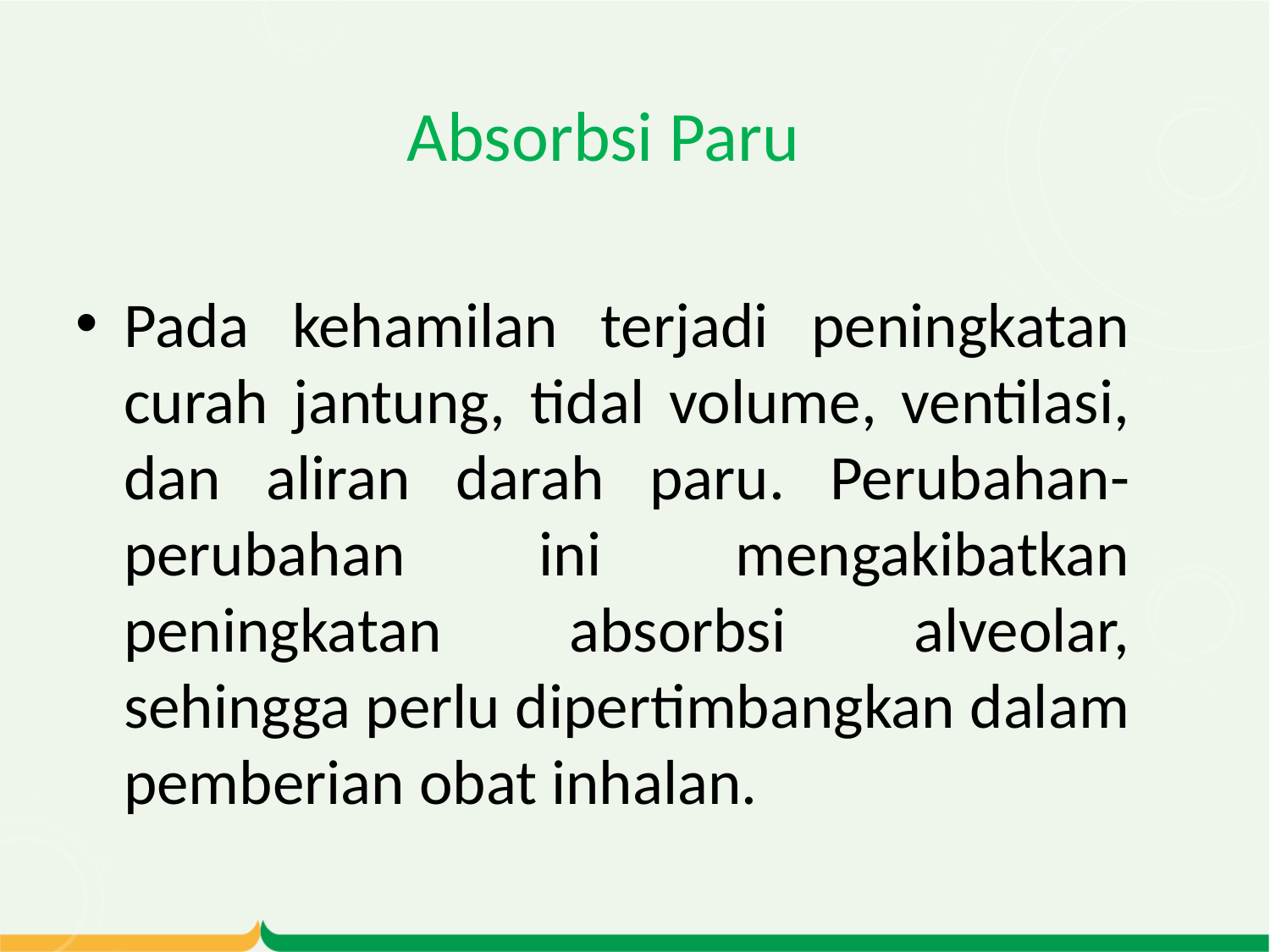

# Absorbsi Paru
Pada kehamilan terjadi peningkatan curah jantung, tidal volume, ventilasi, dan aliran darah paru. Perubahan-perubahan ini mengakibatkan peningkatan absorbsi alveolar, sehingga perlu dipertimbangkan dalam pemberian obat inhalan.